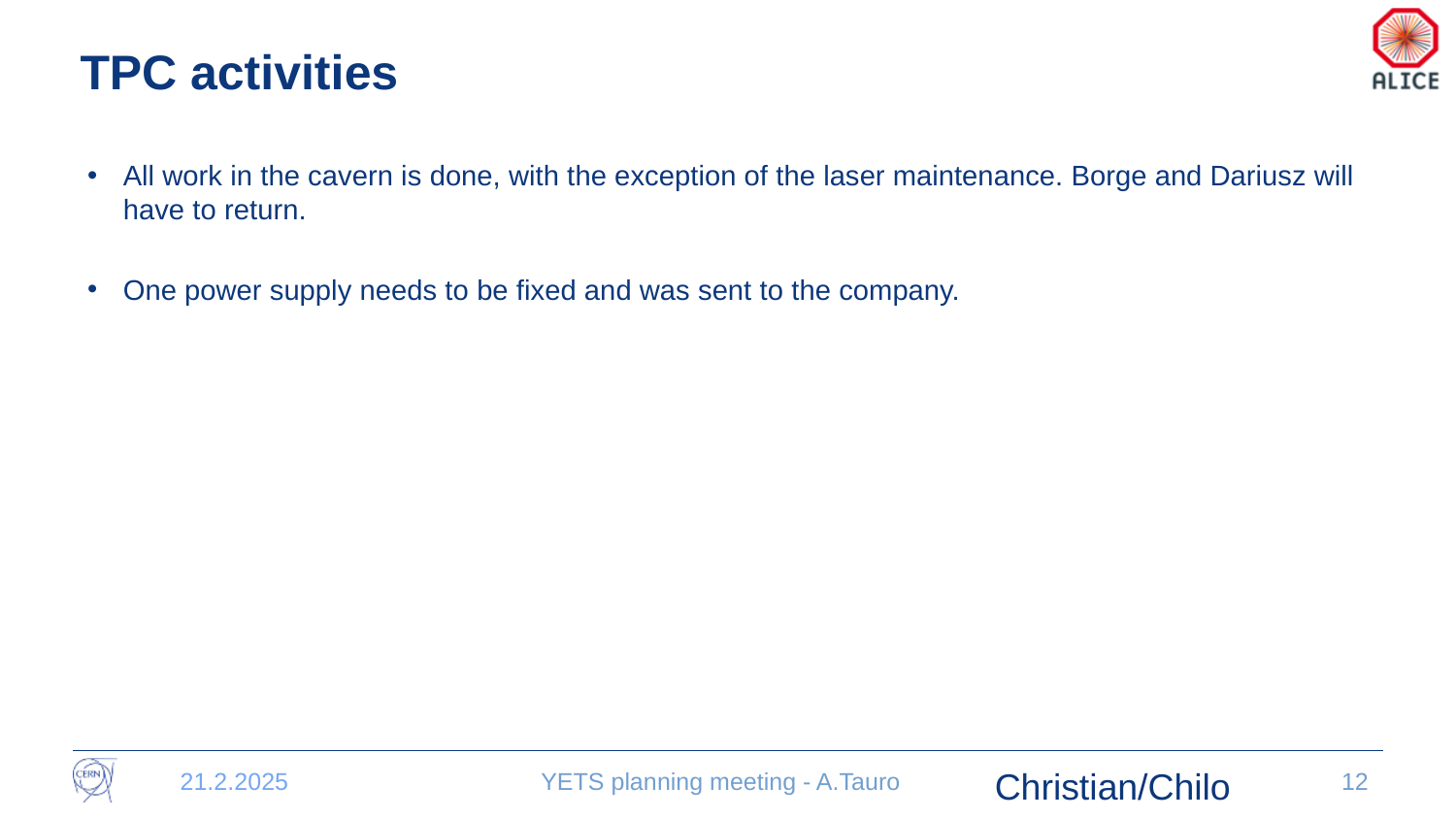

# TPC activities
All work in the cavern is done, with the exception of the laser maintenance. Borge and Dariusz will have to return.

One power supply needs to be fixed and was sent to the company.
Christian/Chilo
21.2.2025
YETS planning meeting - A.Tauro
12